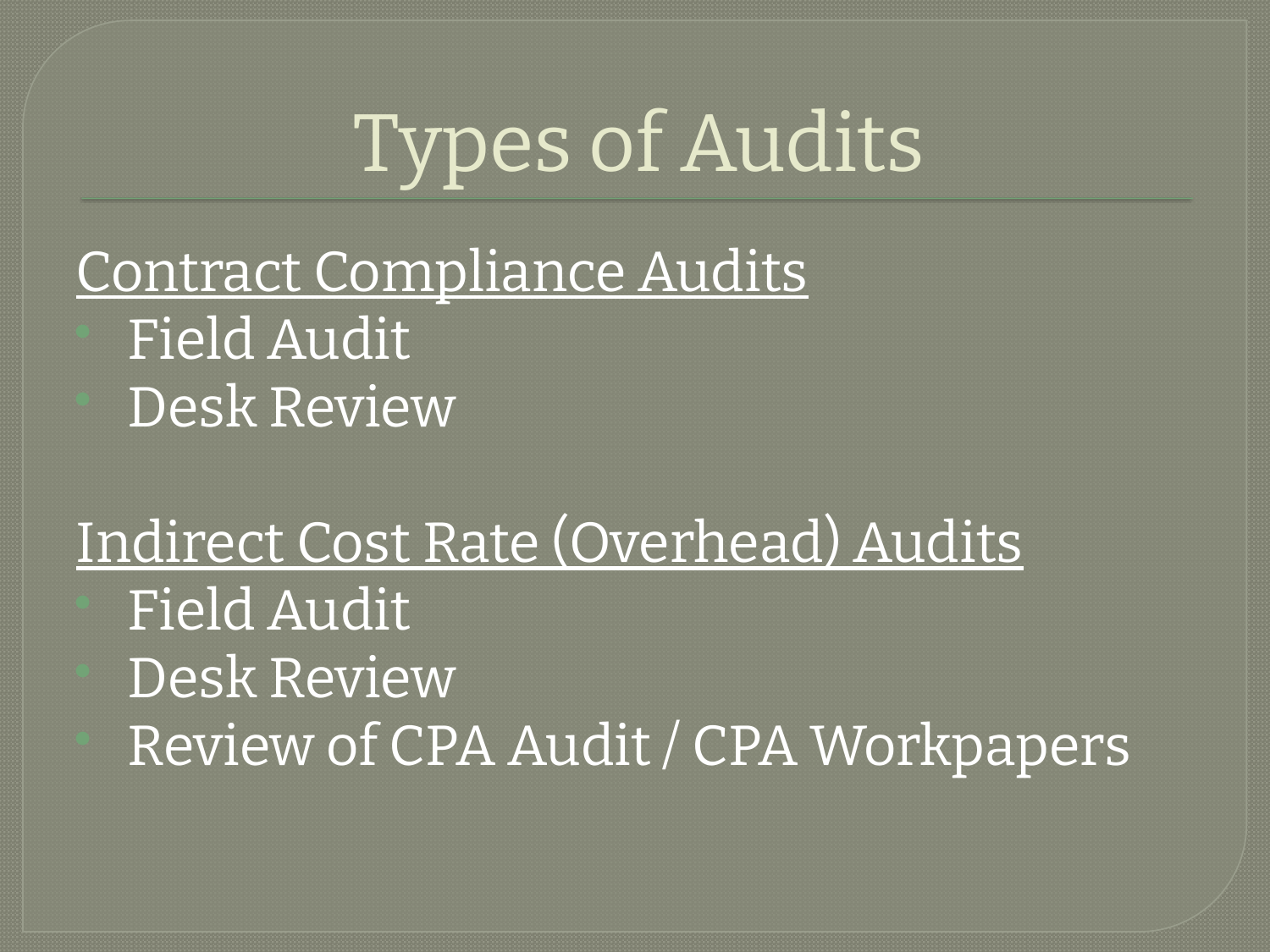

# Types of Audits
Contract Compliance Audits
 Field Audit
 Desk Review

Indirect Cost Rate (Overhead) Audits
 Field Audit
 Desk Review
 Review of CPA Audit / CPA Workpapers